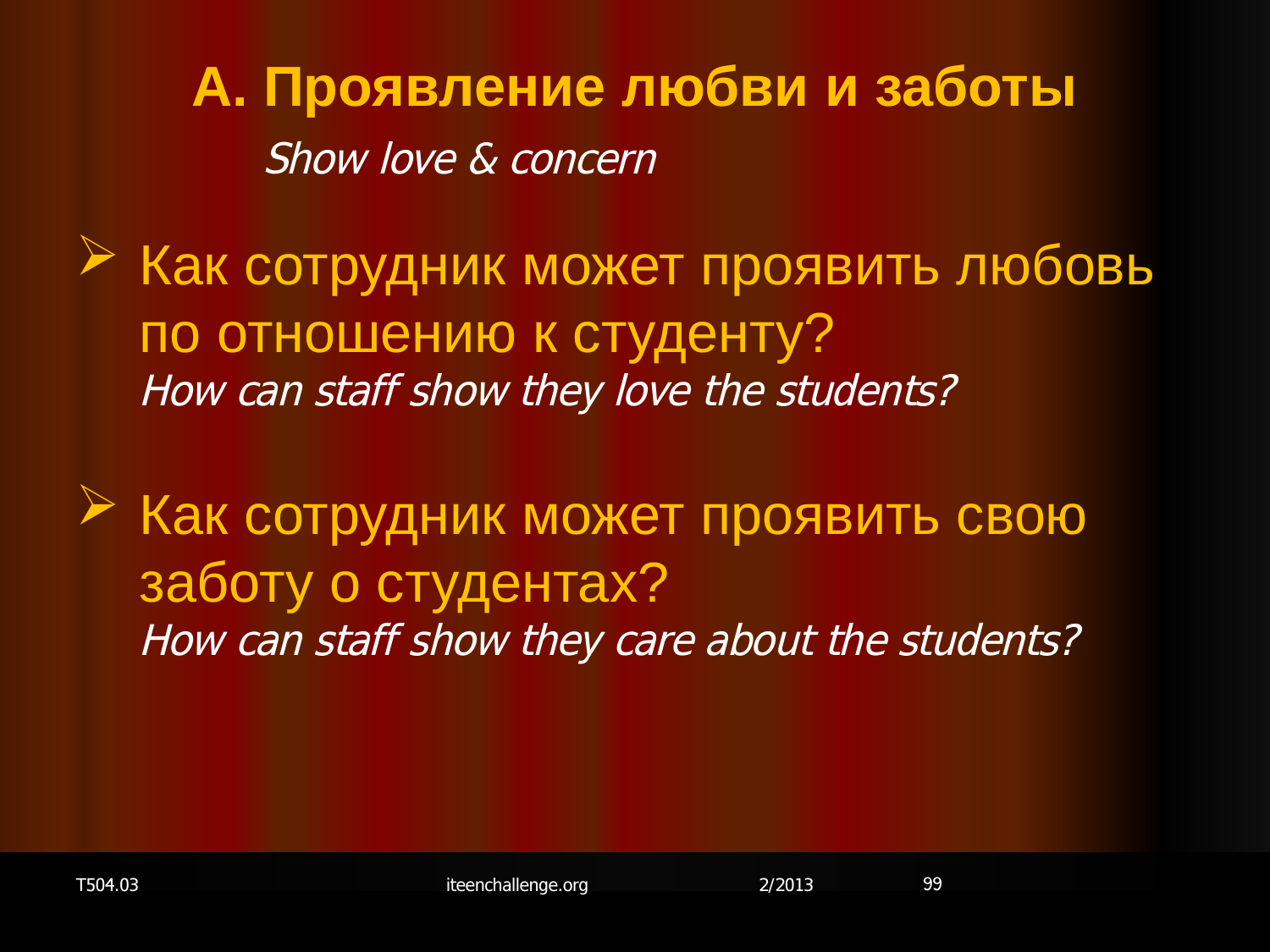

Проявление любви и заботы
	Show love & concern
Как сотрудник может проявить любовь по отношению к студенту?
How can staff show they love the students?
Как сотрудник может проявить свою заботу о студентах?
How can staff show they care about the students?

99
T504.03
iteenchallenge.org                               2/2013